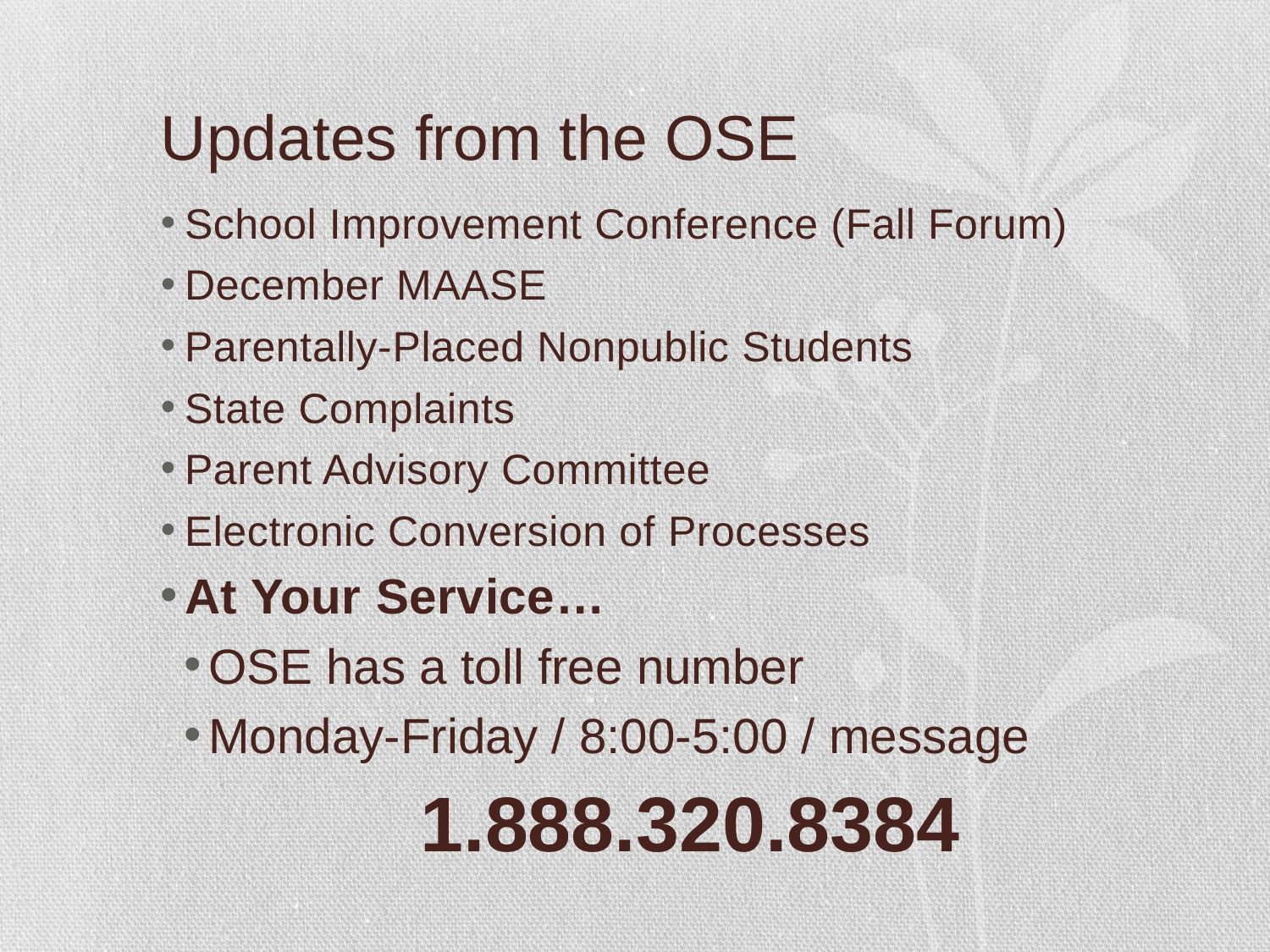

# Updates from the OSE
School Improvement Conference (Fall Forum)
December MAASE
Parentally-Placed Nonpublic Students
State Complaints
Parent Advisory Committee
Electronic Conversion of Processes
At Your Service…
OSE has a toll free number
Monday-Friday / 8:00-5:00 / message
1.888.320.8384